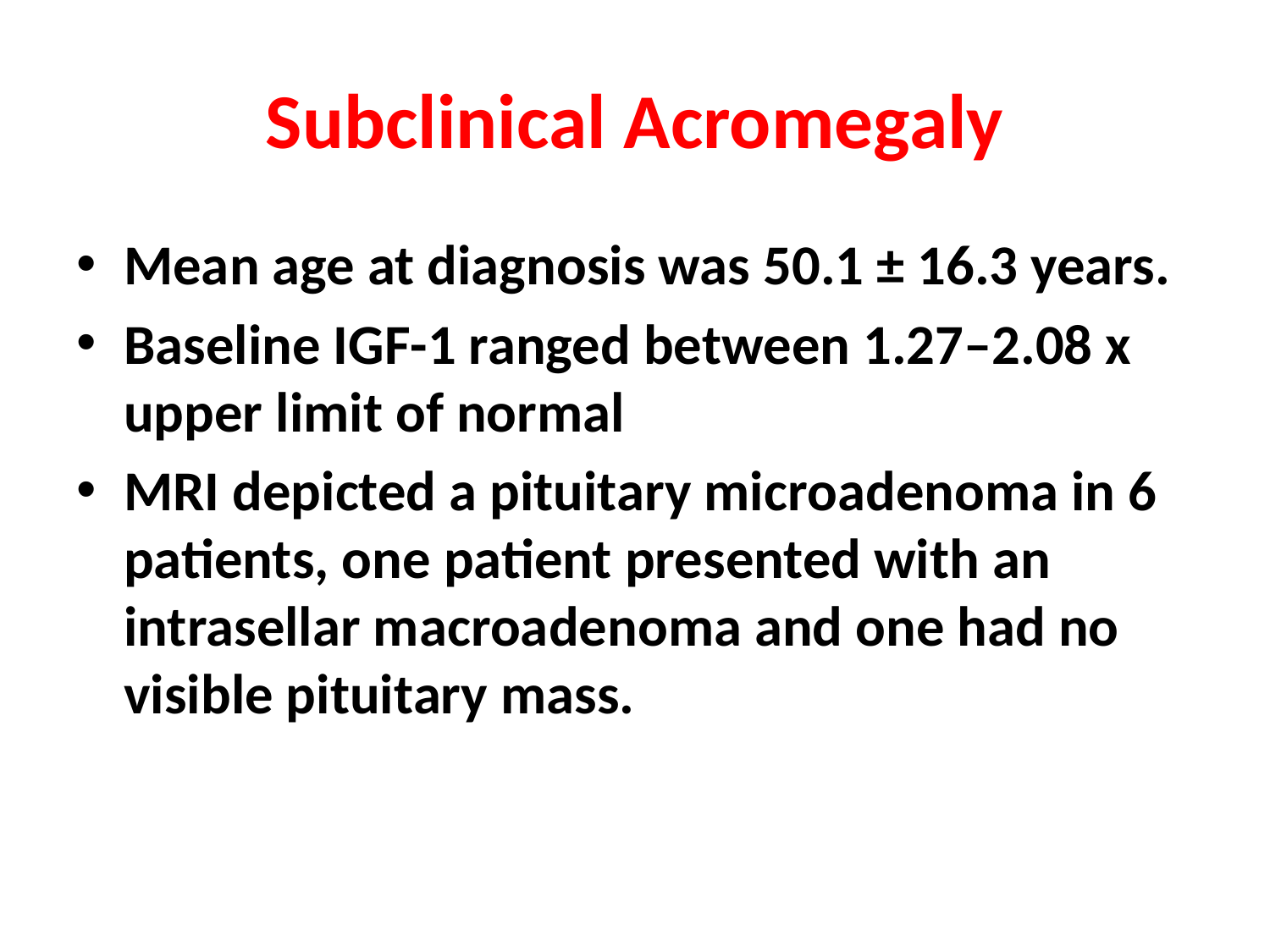

# Subclinical Acromegaly
Mean age at diagnosis was 50.1 ± 16.3 years.
Baseline IGF-1 ranged between 1.27–2.08 x upper limit of normal
MRI depicted a pituitary microadenoma in 6 patients, one patient presented with an intrasellar macroadenoma and one had no visible pituitary mass.